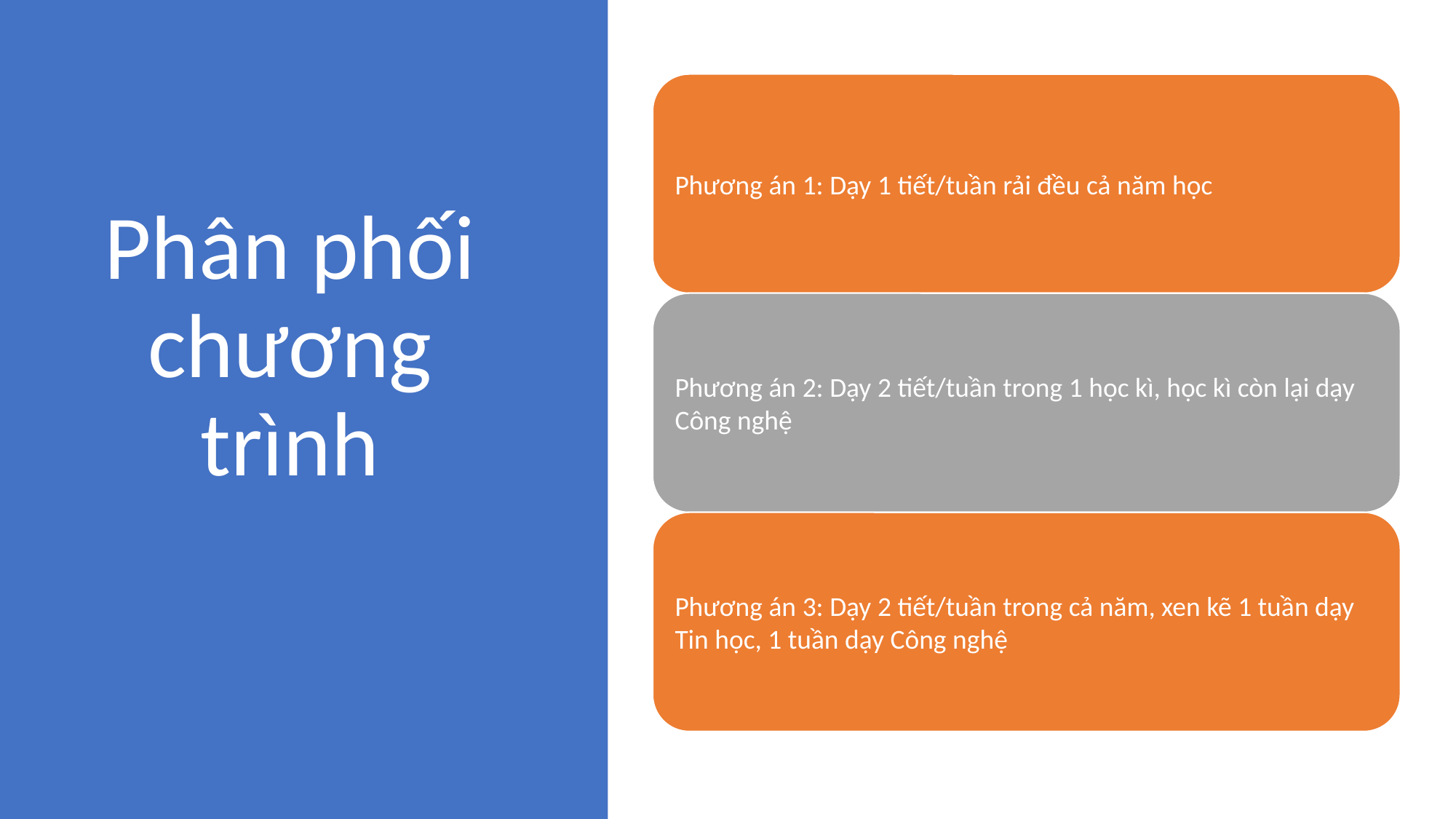

# Phân phối chương trình
Phương án 1: Dạy 1 tiết/tuần rải đều cả năm học
Phương án 2: Dạy 2 tiết/tuần trong 1 học kì, học kì còn lại dạy Công nghệ
Phương án 3: Dạy 2 tiết/tuần trong cả năm, xen kẽ 1 tuần dạy Tin học, 1 tuần dạy Công nghệ